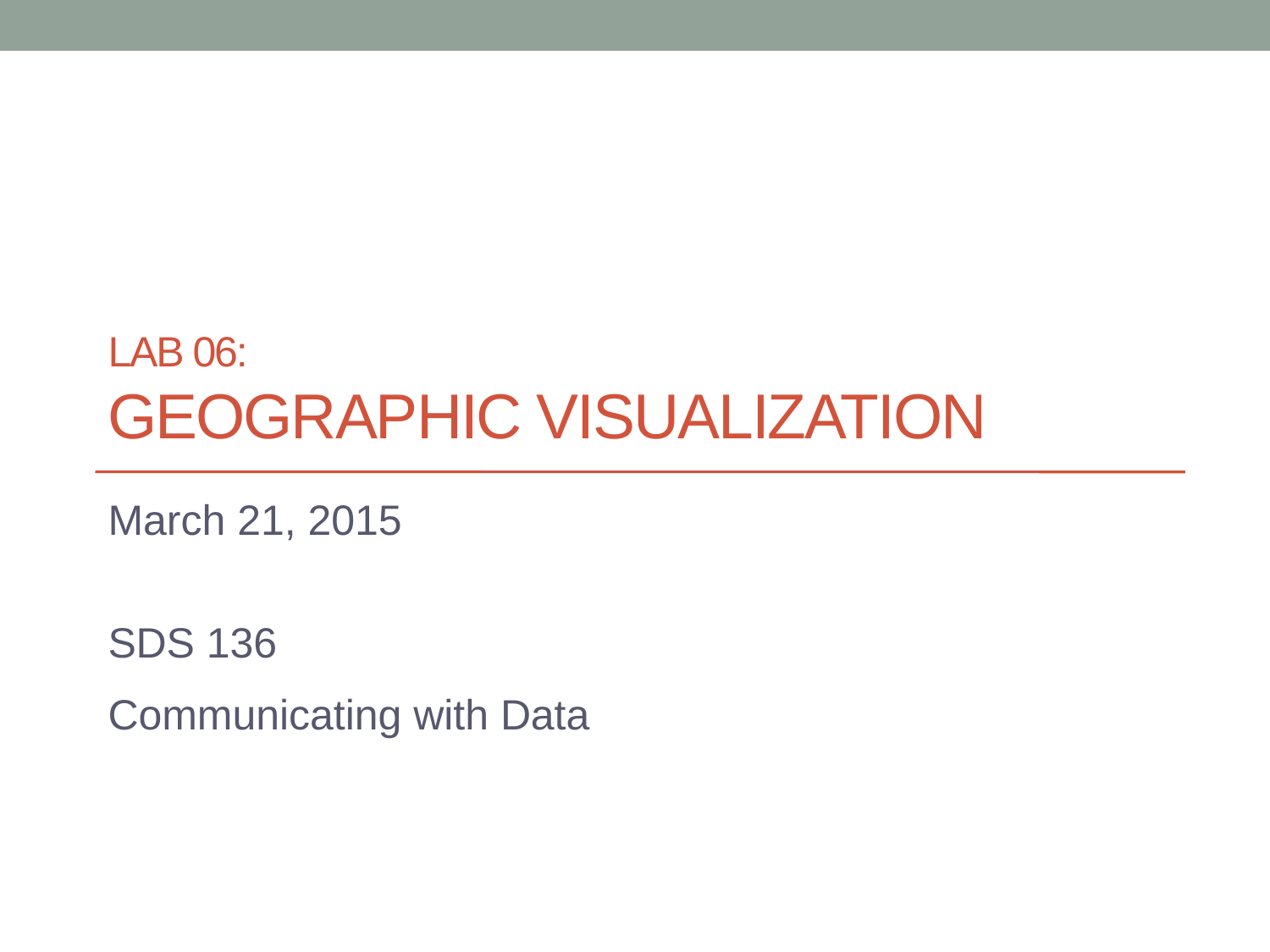

# Lab 06: Geographic Visualization
March 21, 2015
SDS 136
Communicating with Data